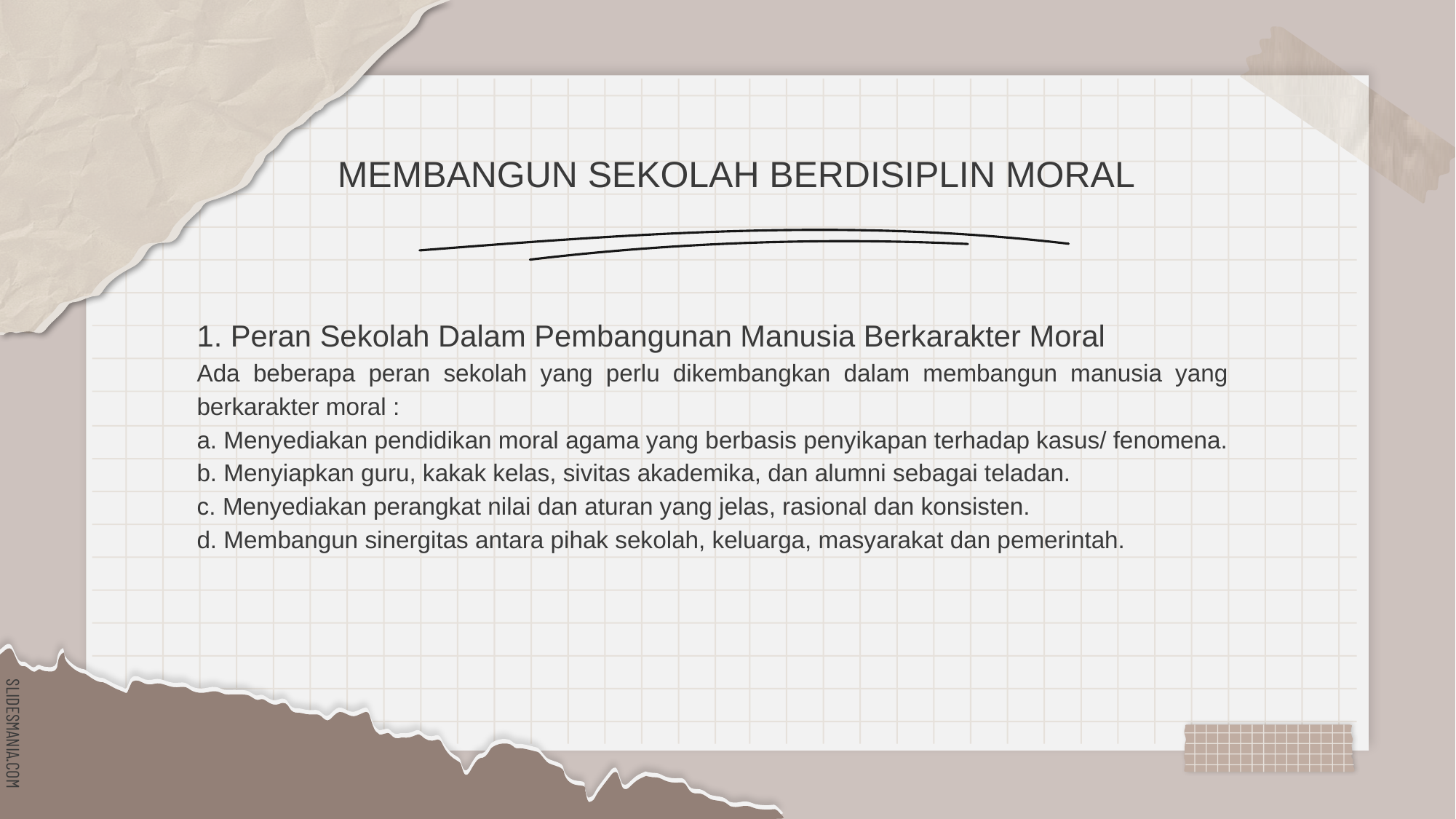

# MEMBANGUN SEKOLAH BERDISIPLIN MORAL

1. Peran Sekolah Dalam Pembangunan Manusia Berkarakter Moral
Ada beberapa peran sekolah yang perlu dikembangkan dalam membangun manusia yang berkarakter moral :
a. Menyediakan pendidikan moral agama yang berbasis penyikapan terhadap kasus/ fenomena.
b. Menyiapkan guru, kakak kelas, sivitas akademika, dan alumni sebagai teladan.
c. Menyediakan perangkat nilai dan aturan yang jelas, rasional dan konsisten.
d. Membangun sinergitas antara pihak sekolah, keluarga, masyarakat dan pemerintah.